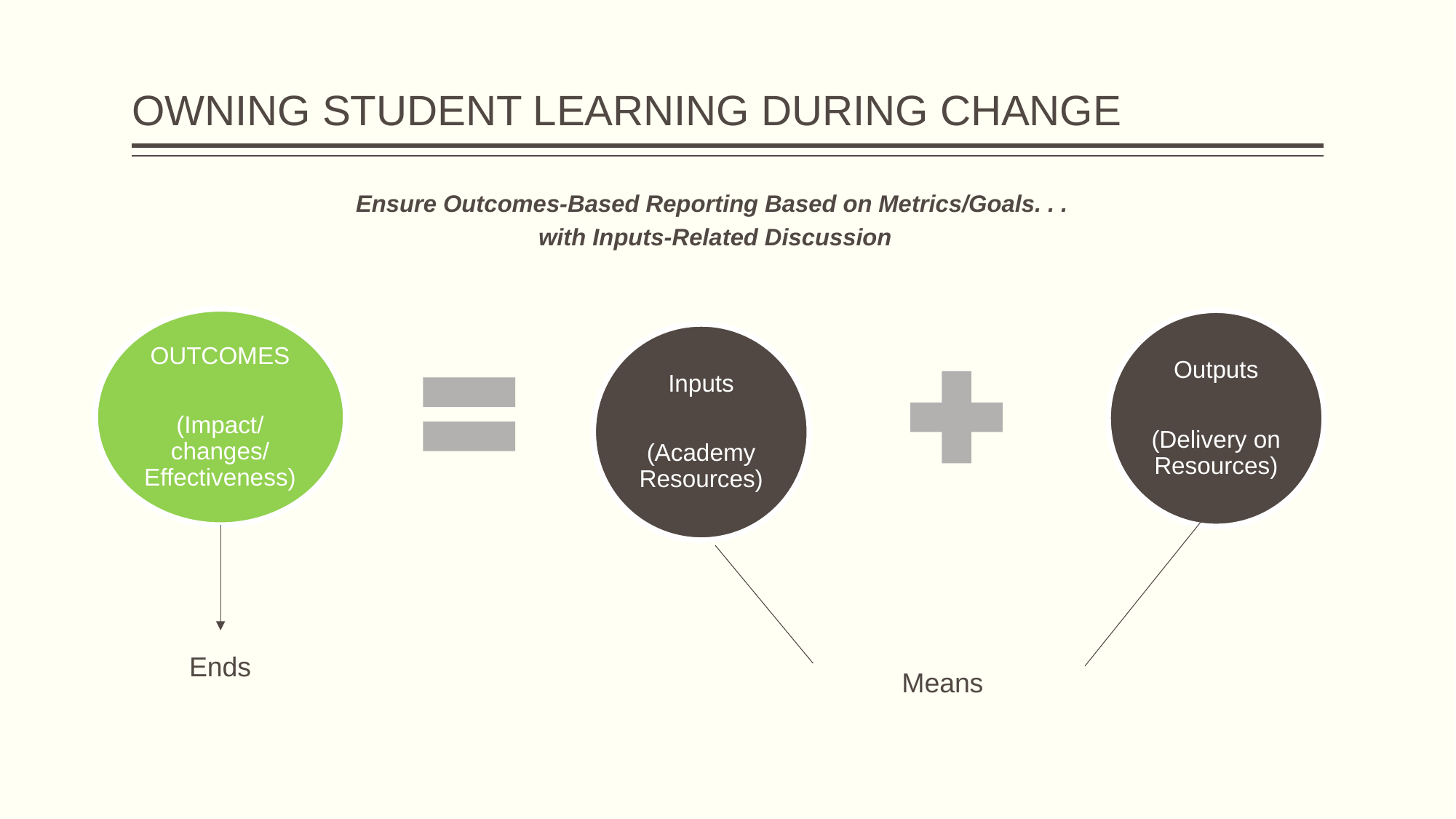

# OWNING STUDENT LEARNING DURING CHANGE
Ensure Outcomes-Based Reporting Based on Metrics/Goals. . .
with Inputs-Related Discussion

OUTCOMES

(Impact/changes/Effectiveness)

Outputs

(Delivery on Resources)

Inputs

(Academy Resources)

Ends
Means